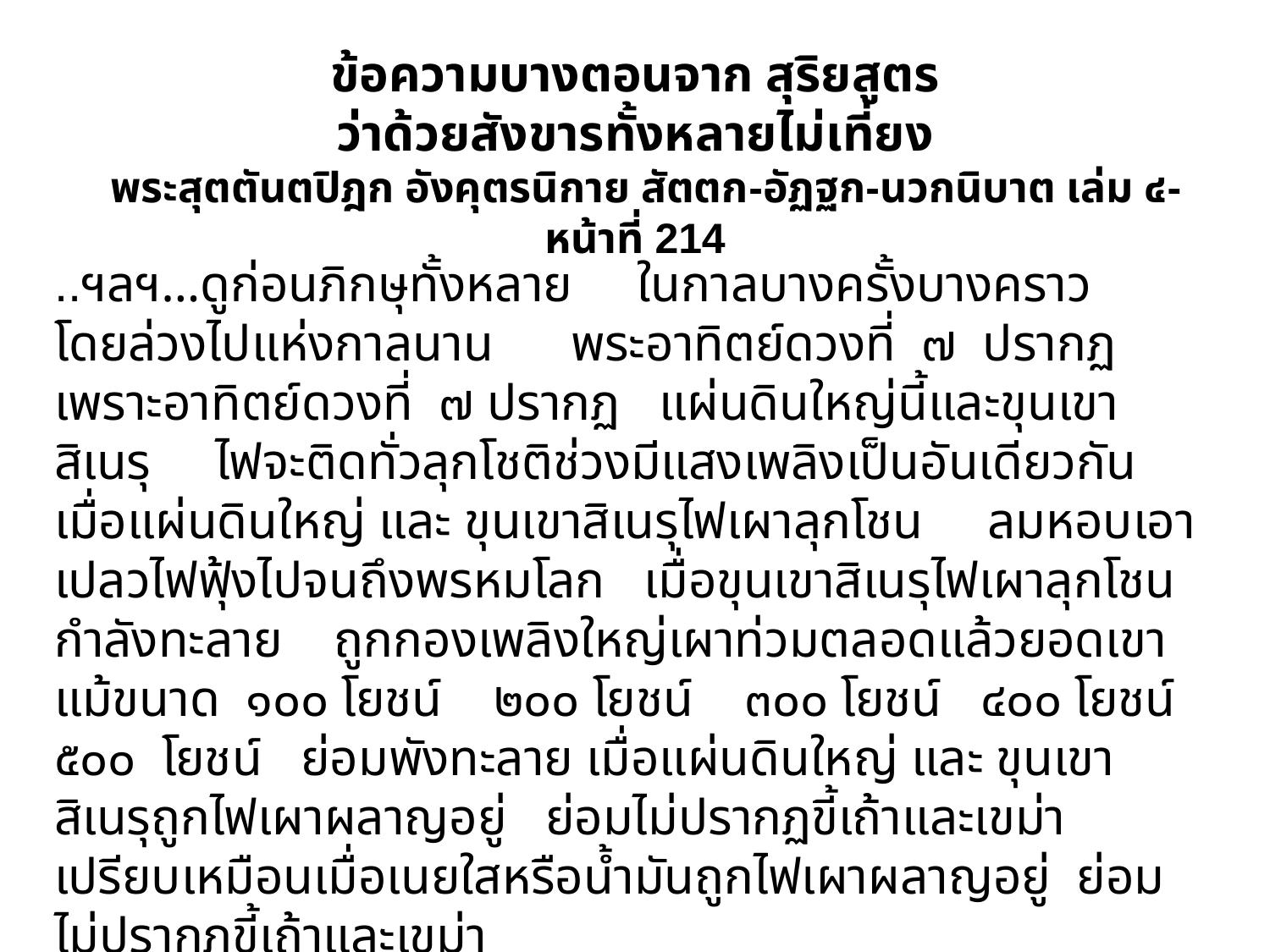

ข้อความบางตอนจาก สุริยสูตร
ว่าด้วยสังขารทั้งหลายไม่เที่ยง
  พระสุตตันตปิฎก อังคุตรนิกาย สัตตก-อัฏฐก-นวกนิบาต เล่ม ๔- หน้าที่ 214

..ฯลฯ…ดูก่อนภิกษุทั้งหลาย     ในกาลบางครั้งบางคราว    โดยล่วงไปแห่งกาลนาน      พระอาทิตย์ดวงที่  ๗  ปรากฏ  เพราะอาทิตย์ดวงที่  ๗ ปรากฏ   แผ่นดินใหญ่นี้และขุนเขาสิเนรุ     ไฟจะติดทั่วลุกโชติช่วงมีแสงเพลิงเป็นอันเดียวกัน  เมื่อแผ่นดินใหญ่ และ ขุนเขาสิเนรุไฟเผาลุกโชน     ลมหอบเอาเปลวไฟฟุ้งไปจนถึงพรหมโลก   เมื่อขุนเขาสิเนรุไฟเผาลุกโชนกำลังทะลาย    ถูกกองเพลิงใหญ่เผาท่วมตลอดแล้วยอดเขาแม้ขนาด  ๑๐๐ โยชน์    ๒๐๐ โยชน์    ๓๐๐ โยชน์   ๔๐๐ โยชน์ ๕๐๐  โยชน์   ย่อมพังทะลาย เมื่อแผ่นดินใหญ่ และ ขุนเขาสิเนรุถูกไฟเผาผลาญอยู่   ย่อมไม่ปรากฏขี้เถ้าและเขม่า    เปรียบเหมือนเมื่อเนยใสหรือน้ำมันถูกไฟเผาผลาญอยู่  ย่อมไม่ปรากฏขี้เถ้าและเขม่า
 ฉะนั้น   ดูก่อนภิกษุทั้งหลาย สังขารทั้งหลายก็ฉันนั้น เป็นสภาพไม่เที่ยงไม่ยั่งยืน   ไม่น่าชื่นชม  ควรจะเบื่อหน่าย   ควรคลายกำหนัด   ควรหลุดพ้น  ในสังขารทั้งปวง  …………